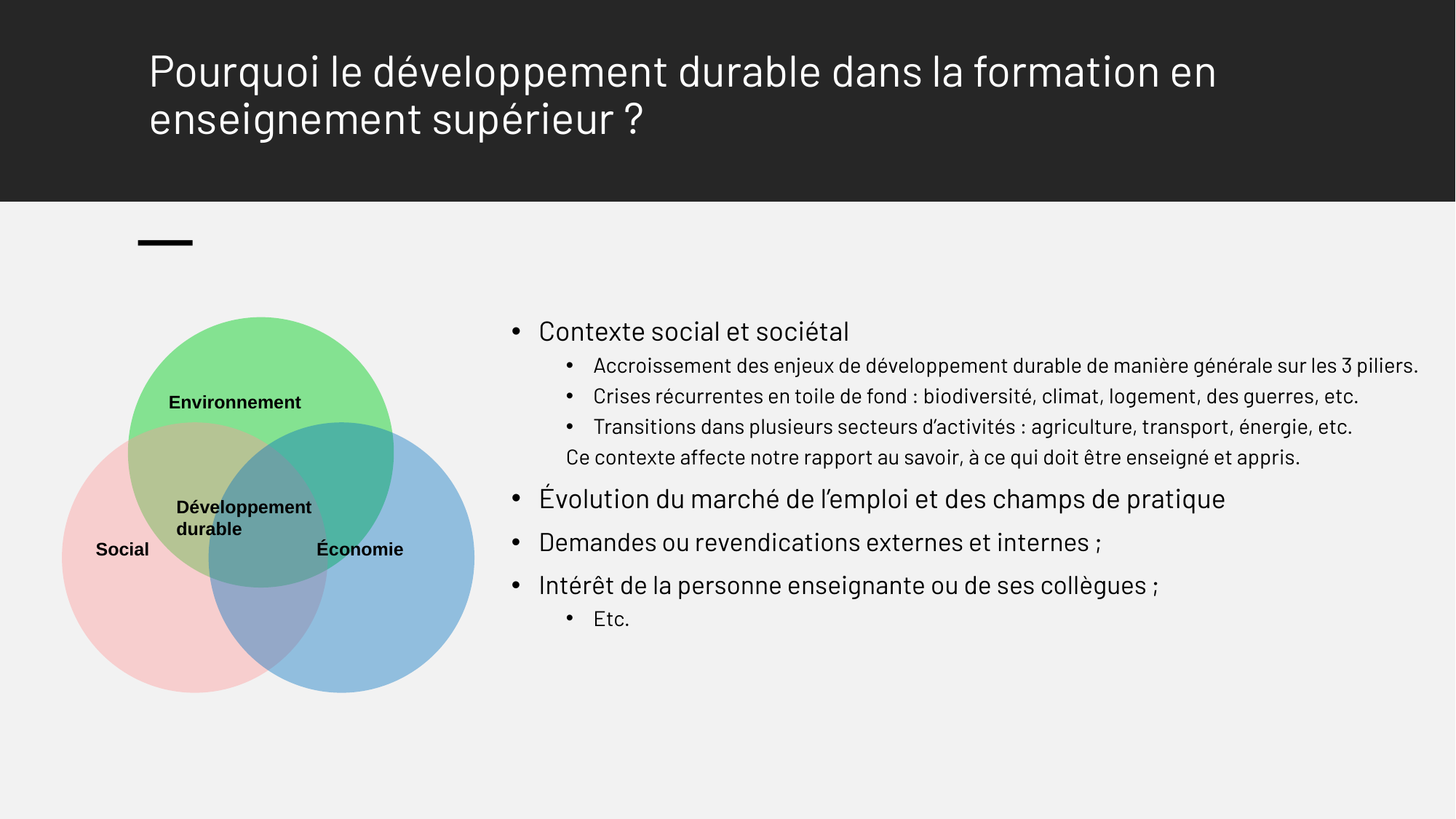

# Pourquoi le développement durable dans la formation en enseignement supérieur ?

Contexte social et sociétal
Accroissement des enjeux de développement durable de manière générale sur les 3 piliers.
Crises récurrentes en toile de fond : biodiversité, climat, logement, des guerres, etc.
Transitions dans plusieurs secteurs d’activités : agriculture, transport, énergie, etc.
Ce contexte affecte notre rapport au savoir, à ce qui doit être enseigné et appris.
Évolution du marché de l’emploi et des champs de pratique
Demandes ou revendications externes et internes ;
Intérêt de la personne enseignante ou de ses collègues ;
Etc.

Environnement

Développement durable
Social
Économie